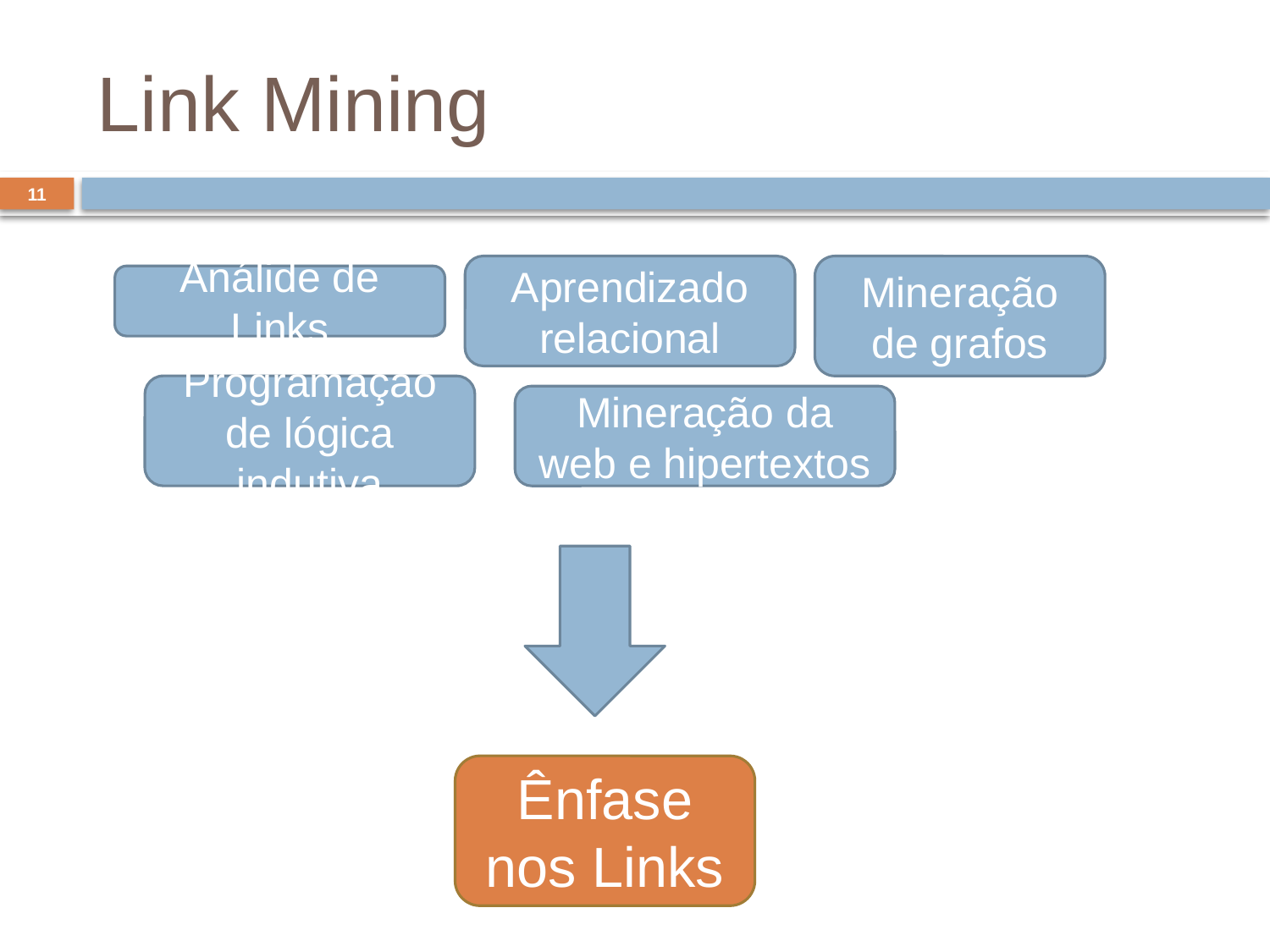

# Link Mining
11
Aprendizado relacional
Mineração de grafos
Análide de Links
Programação de lógica indutiva
Mineração da web e hipertextos

Ênfase nos Links